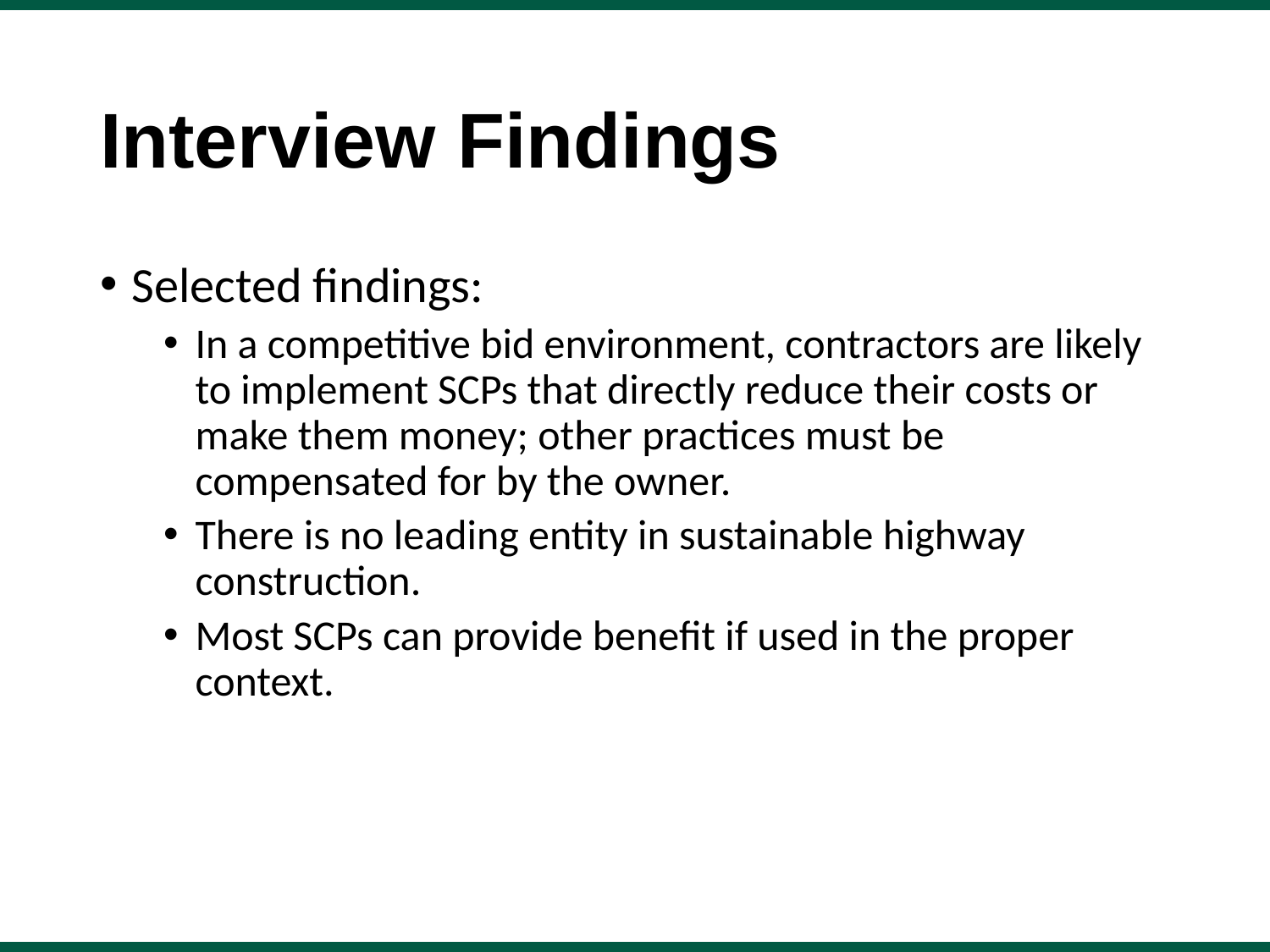

# Interview Findings
Selected findings:
In a competitive bid environment, contractors are likely to implement SCPs that directly reduce their costs or make them money; other practices must be compensated for by the owner.
There is no leading entity in sustainable highway construction.
Most SCPs can provide benefit if used in the proper context.